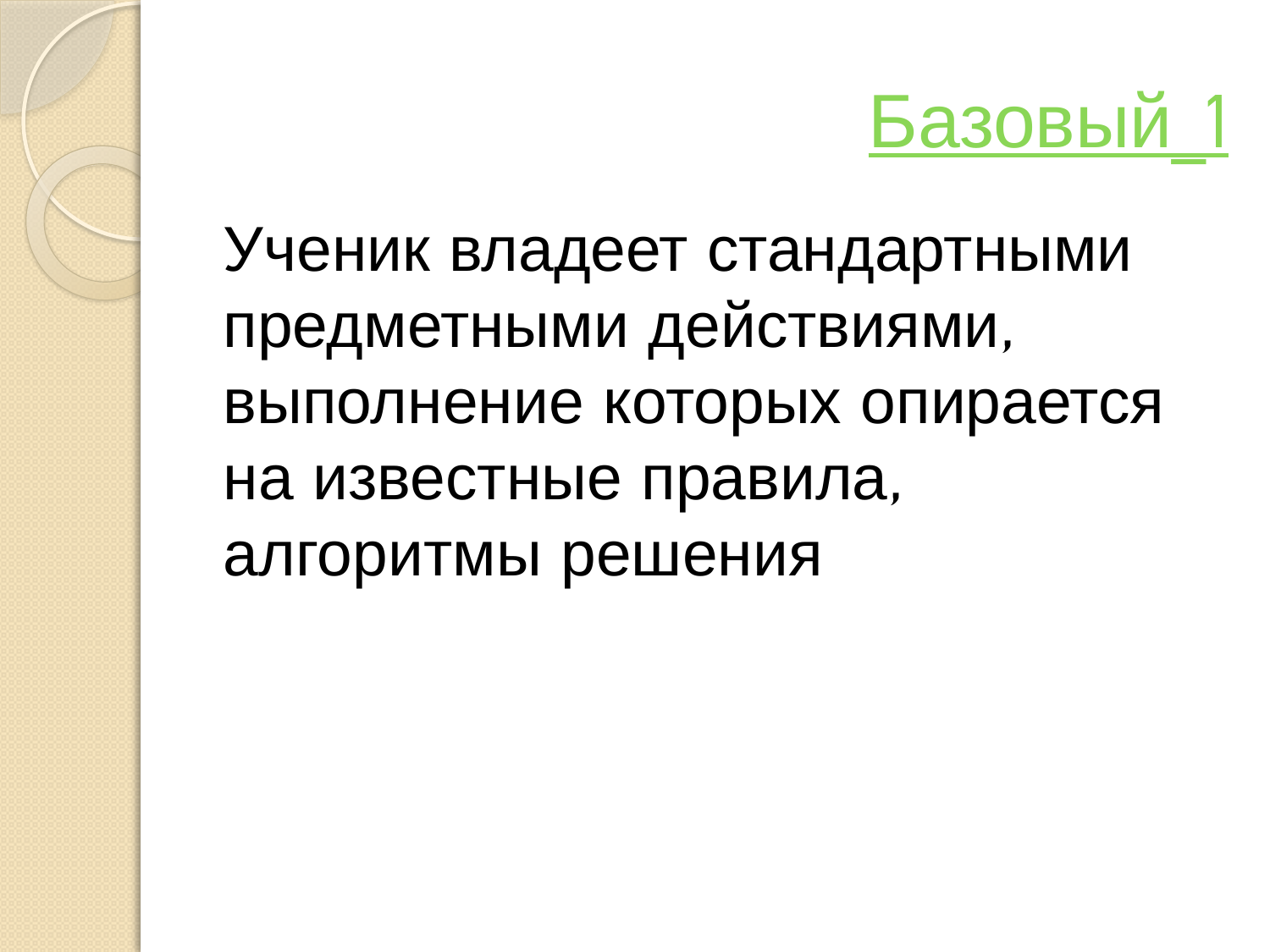

# Базовый_1
Ученик владеет стандартными предметными действиями, выполнение которых опирается на известные правила, алгоритмы решения